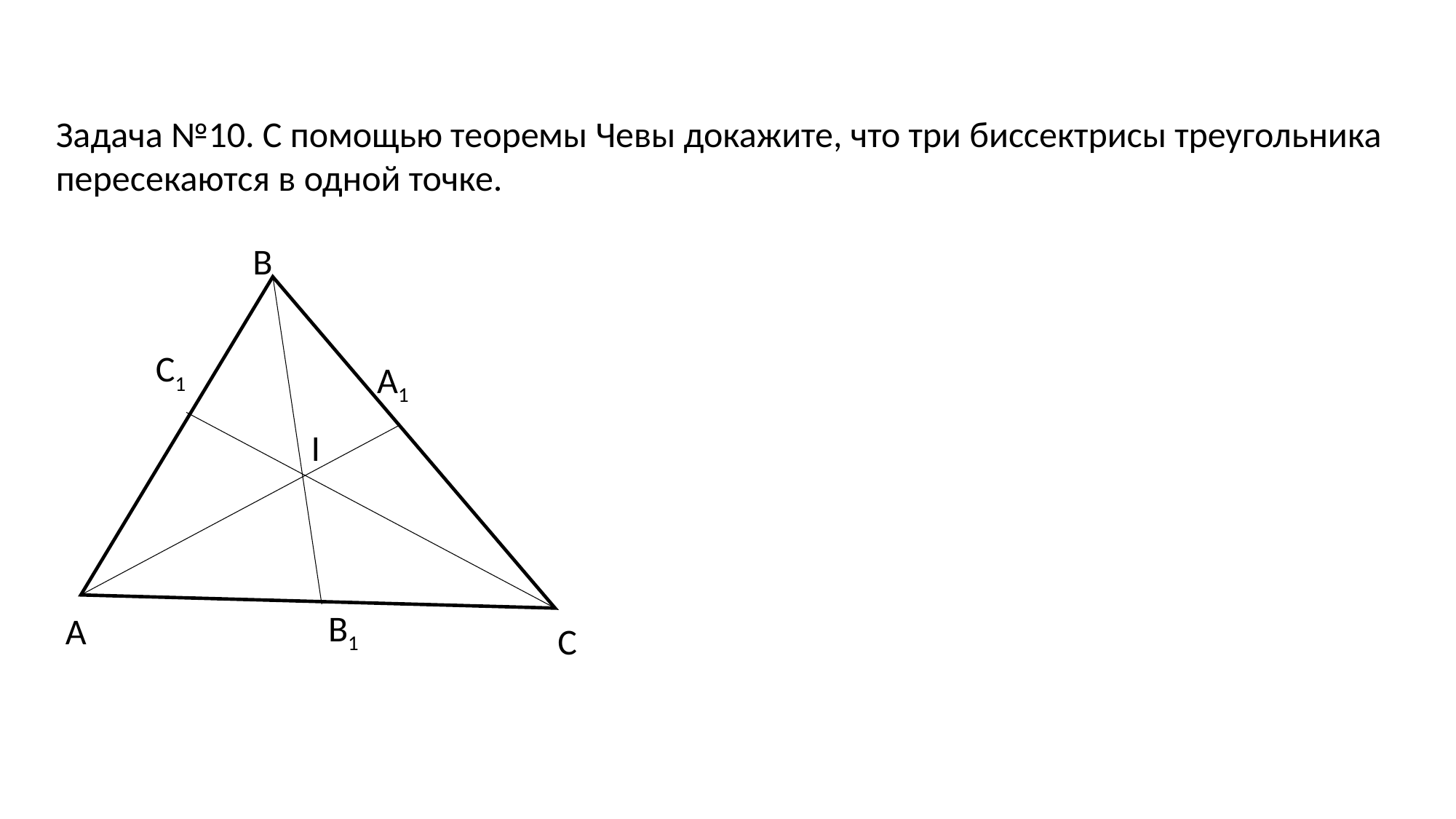

Задача №10. С помощью теоремы Чевы докажите, что три биссектрисы треугольника пересекаются в одной точке.
В

C1
A1
I
B1
А
С